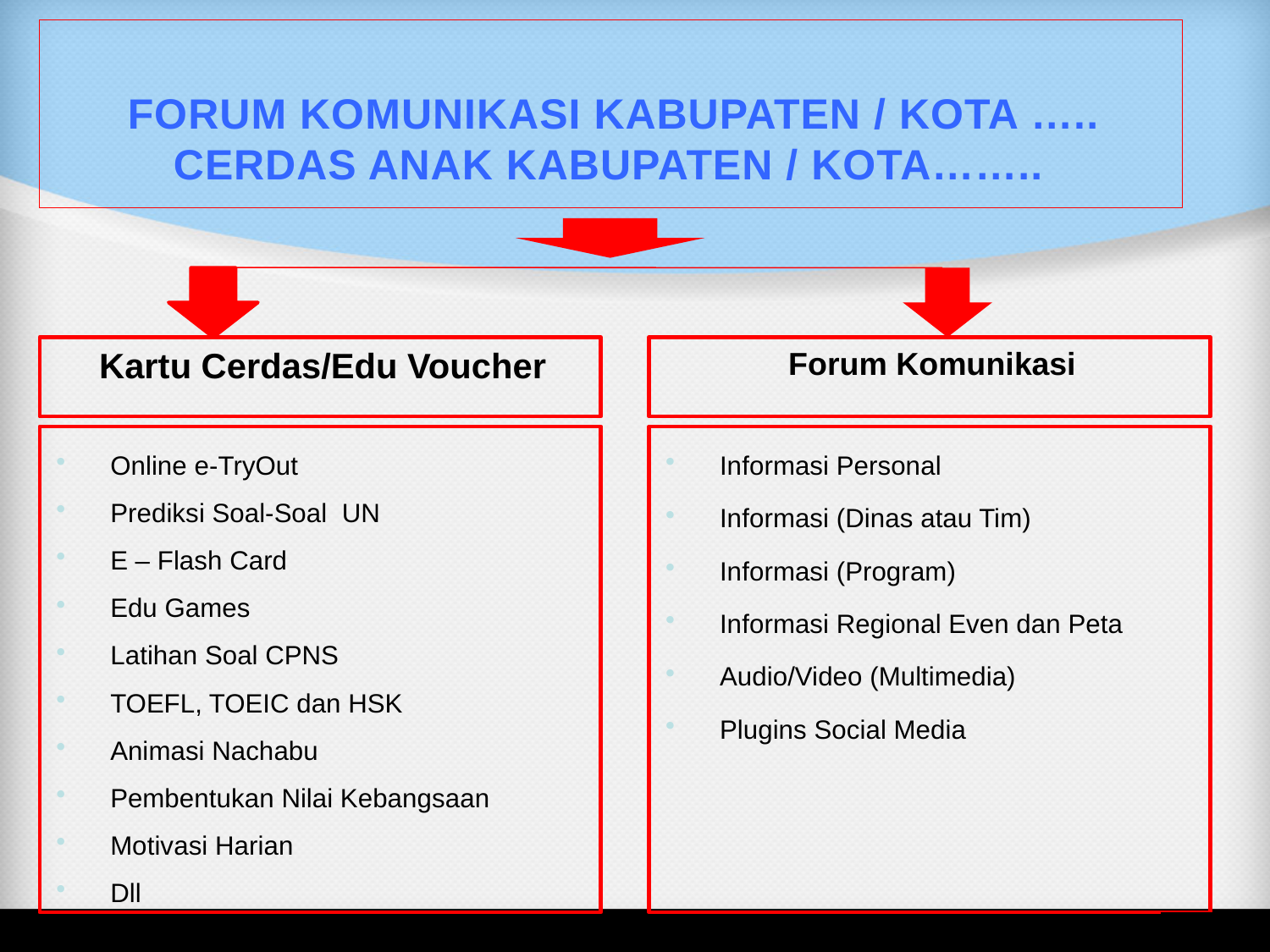

FORUM KOMUNIKASI KABUPATEN / KOTA …..
CERDAS ANAK KABUPATEN / KOTA……..

Kartu Cerdas/Edu Voucher
Forum Komunikasi
Online e-TryOut
Prediksi Soal-Soal  UN
E – Flash Card
Edu Games
Latihan Soal CPNS
TOEFL, TOEIC dan HSK
Animasi Nachabu
Pembentukan Nilai Kebangsaan
Motivasi Harian
Dll

Informasi Personal
Informasi (Dinas atau Tim)
Informasi (Program)
Informasi Regional Even dan Peta
Audio/Video (Multimedia)
Plugins Social Media